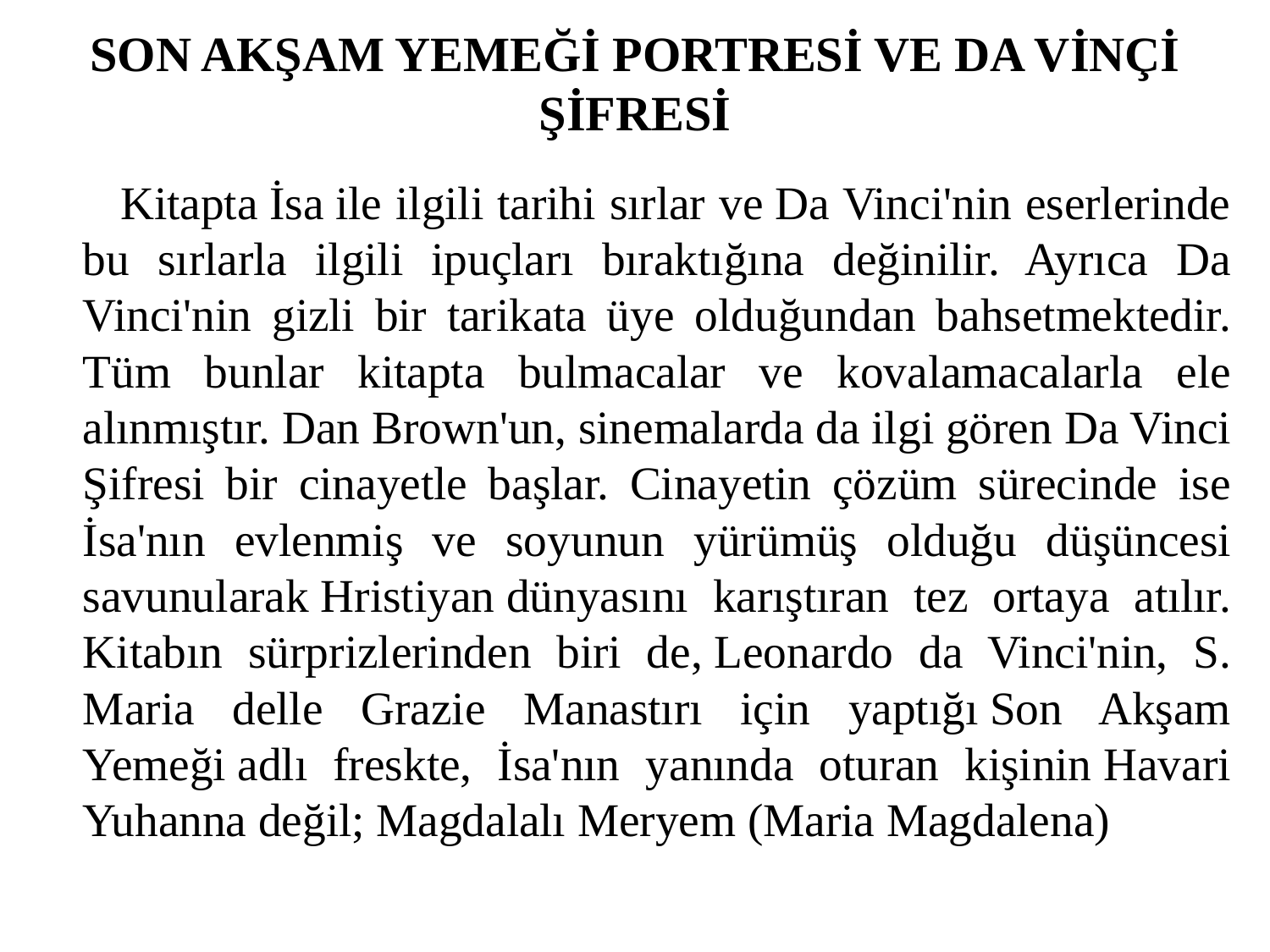

# SON AKŞAM YEMEĞİ PORTRESİ VE DA VİNÇİ ŞİFRESİ
      Kitapta İsa ile ilgili tarihi sırlar ve Da Vinci'nin eserlerinde bu sırlarla ilgili ipuçları bıraktığına değinilir. Ayrıca Da Vinci'nin gizli bir tarikata üye olduğundan bahsetmektedir. Tüm bunlar kitapta bulmacalar ve kovalamacalarla ele alınmıştır. Dan Brown'un, sinemalarda da ilgi gören Da Vinci Şifresi bir cinayetle başlar. Cinayetin çözüm sürecinde ise İsa'nın evlenmiş ve soyunun yürümüş olduğu düşüncesi savunularak Hristiyan dünyasını karıştıran tez ortaya atılır. Kitabın sürprizlerinden biri de, Leonardo da Vinci'nin, S. Maria delle Grazie Manastırı için yaptığı Son Akşam Yemeği adlı freskte, İsa'nın yanında oturan kişinin Havari Yuhanna değil; Magdalalı Meryem (Maria Magdalena)